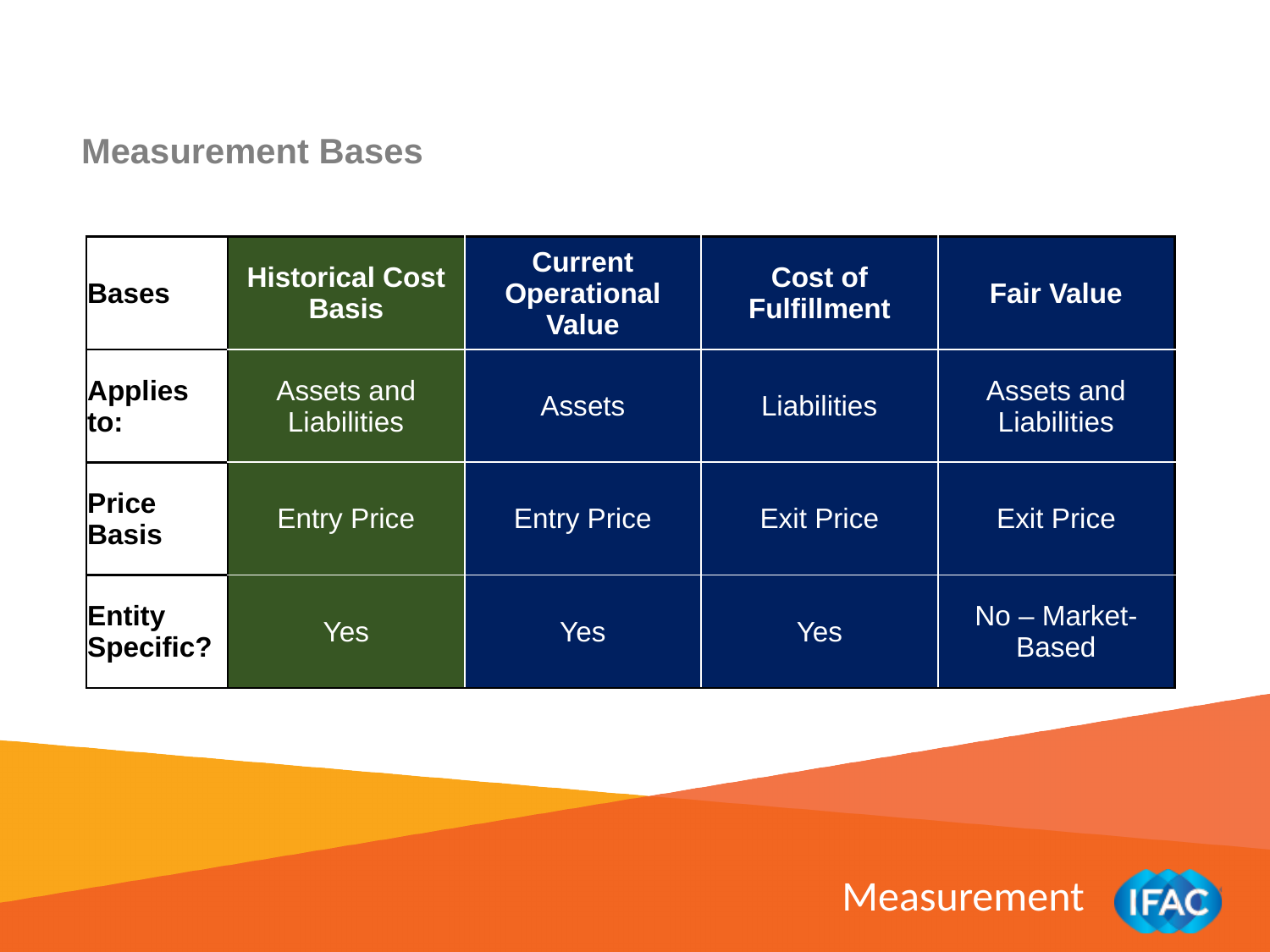

Measurement Bases
| Bases | Historical Cost Basis | Current Operational Value | Cost of Fulfillment | Fair Value |
| --- | --- | --- | --- | --- |
| Applies to: | Assets and Liabilities | Assets | Liabilities | Assets and Liabilities |
| Price Basis | Entry Price | Entry Price | Exit Price | Exit Price |
| Entity Specific? | Yes | Yes | Yes | No – Market-Based |
Measurement